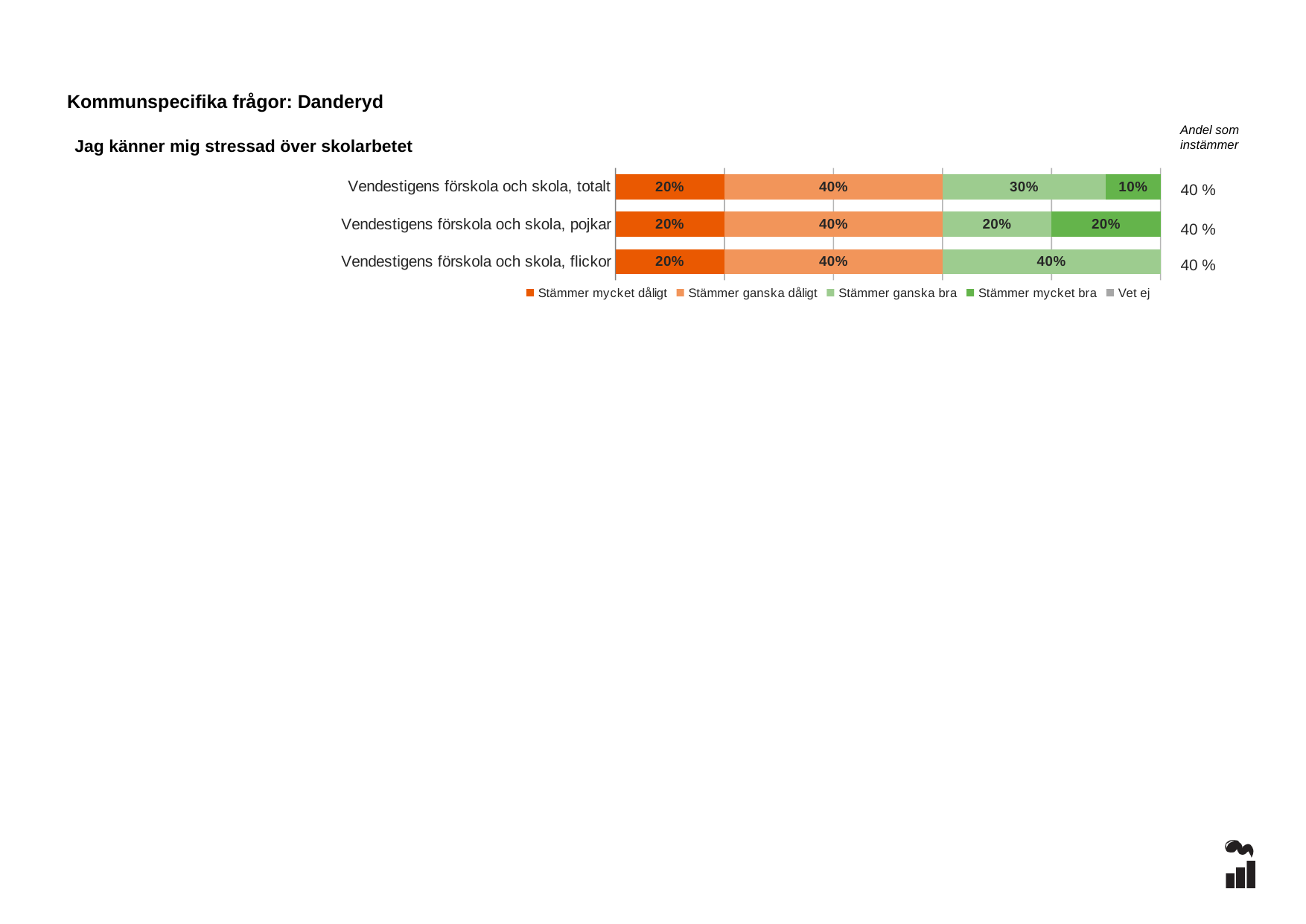

Kommunspecifika frågor: Danderyd
Andel som instämmer
Jag känner mig stressad över skolarbetet

### Chart

| Category | Stämmer mycket dåligt | Stämmer ganska dåligt | Stämmer ganska bra | Stämmer mycket bra | Vet ej |
|---|---|---|---|---|---|
| Vendestigens förskola och skola, totalt | 0.2 | 0.4 | 0.3 | 0.1 | 0.0 |
| Vendestigens förskola och skola, pojkar | 0.2 | 0.4 | 0.2 | 0.2 | 0.0 |
| Vendestigens förskola och skola, flickor | 0.2 | 0.4 | 0.4 | 0.0 | 0.0 |
40 %
40 %
40 %